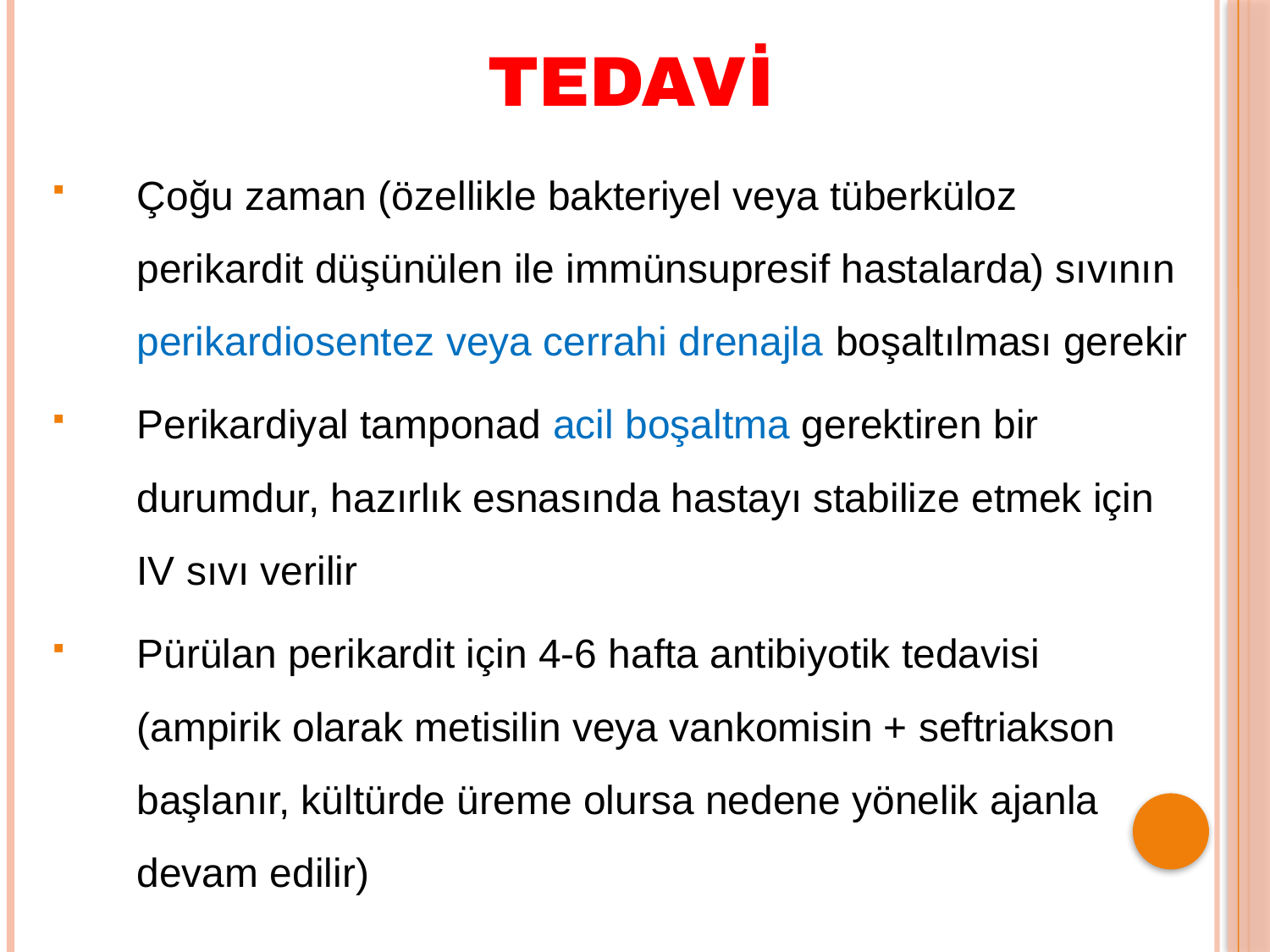

# TEDAVİ
Çoğu zaman (özellikle bakteriyel veya tüberküloz perikardit düşünülen ile immünsupresif hastalarda) sıvının perikardiosentez veya cerrahi drenajla boşaltılması gerekir
Perikardiyal tamponad acil boşaltma gerektiren bir durumdur, hazırlık esnasında hastayı stabilize etmek için IV sıvı verilir
Pürülan perikardit için 4-6 hafta antibiyotik tedavisi (ampirik olarak metisilin veya vankomisin + seftriakson başlanır, kültürde üreme olursa nedene yönelik ajanla devam edilir)